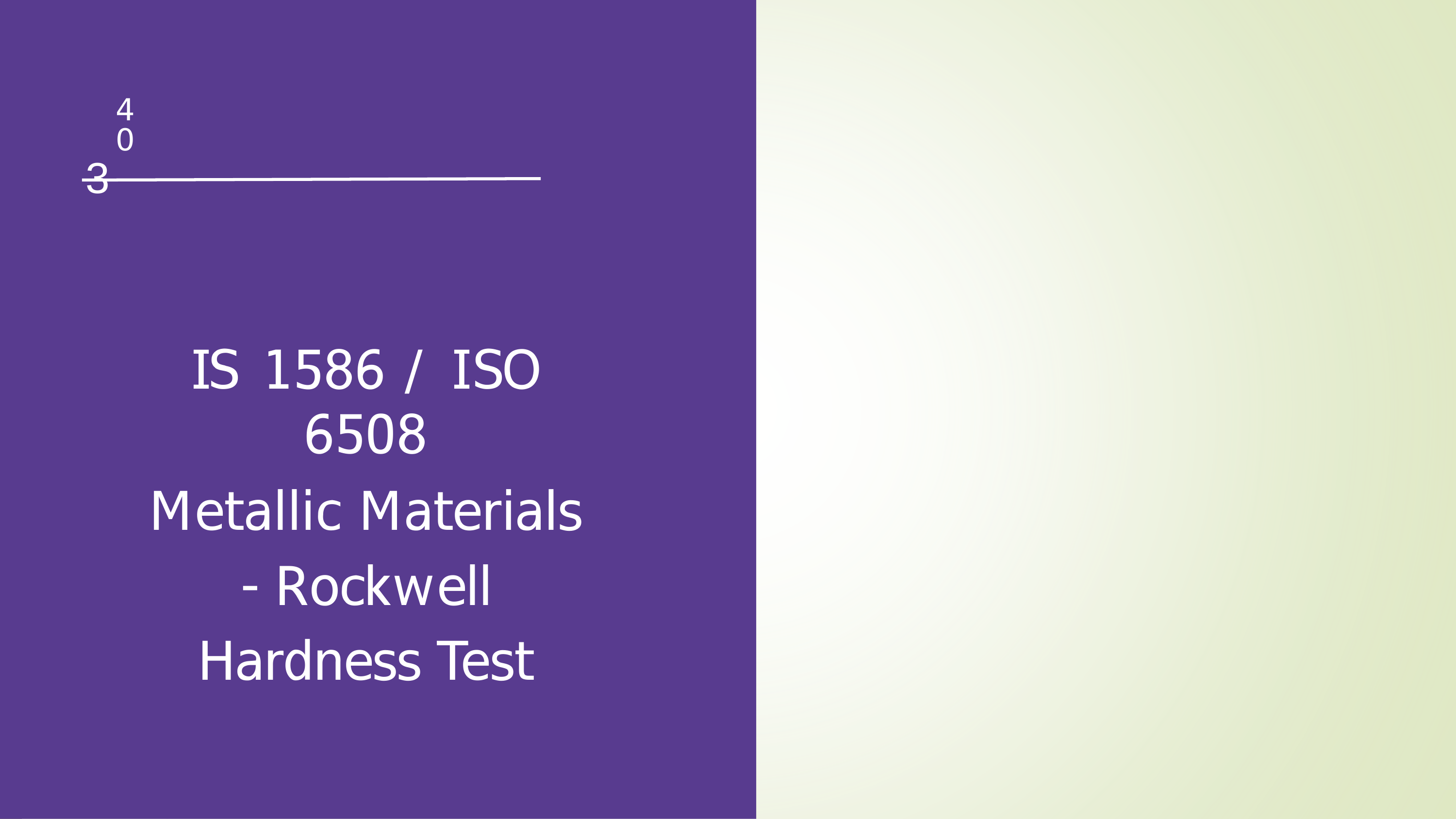

40
3

IS	1586 / ISO 6508
Metallic Materials - Rockwell Hardness Test